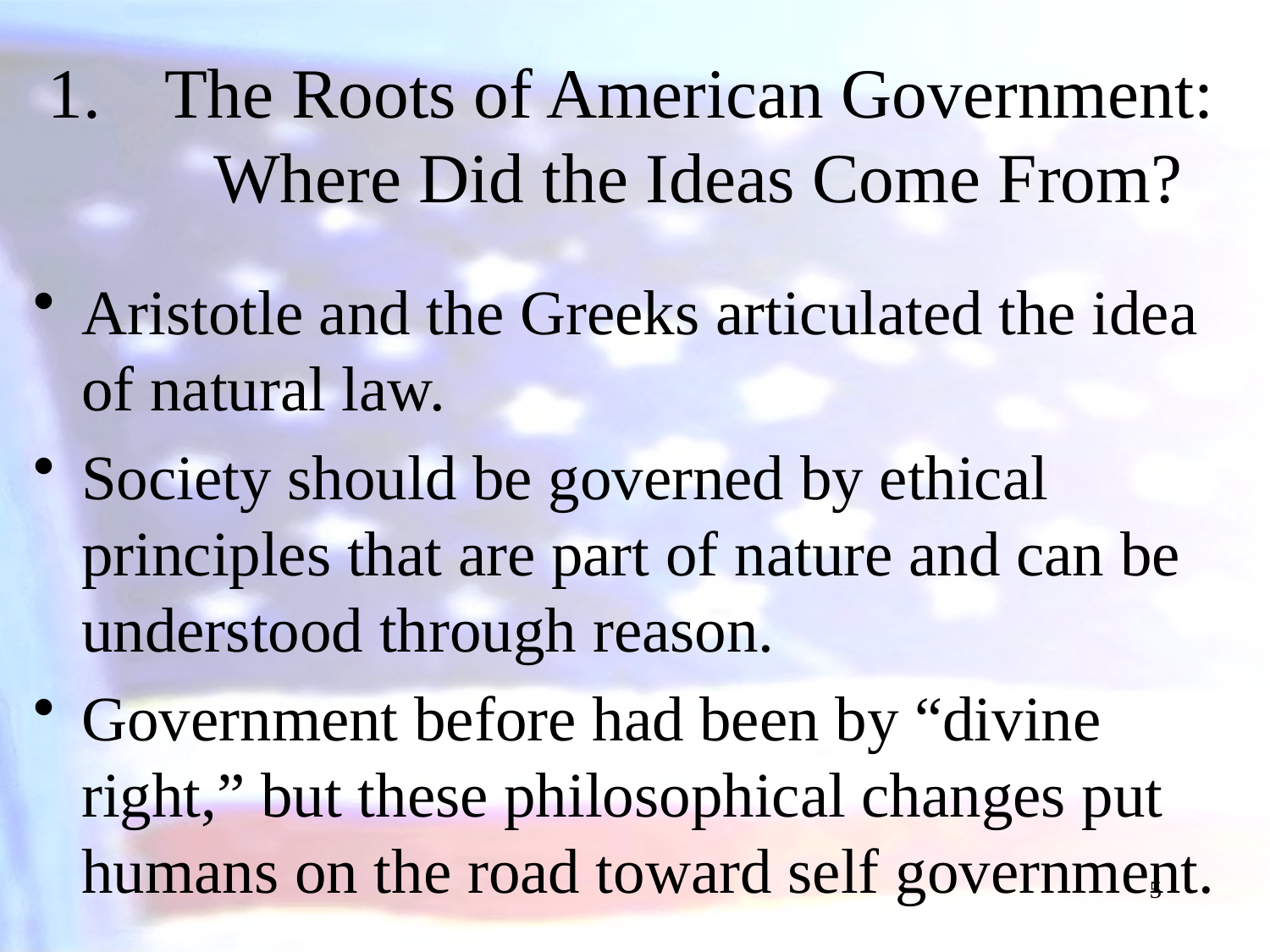

# The Roots of American Government:  Where Did the Ideas Come From?
Aristotle and the Greeks articulated the idea of natural law.
Society should be governed by ethical principles that are part of nature and can be understood through reason.
Government before had been by “divine right,” but these philosophical changes put humans on the road toward self government.
5